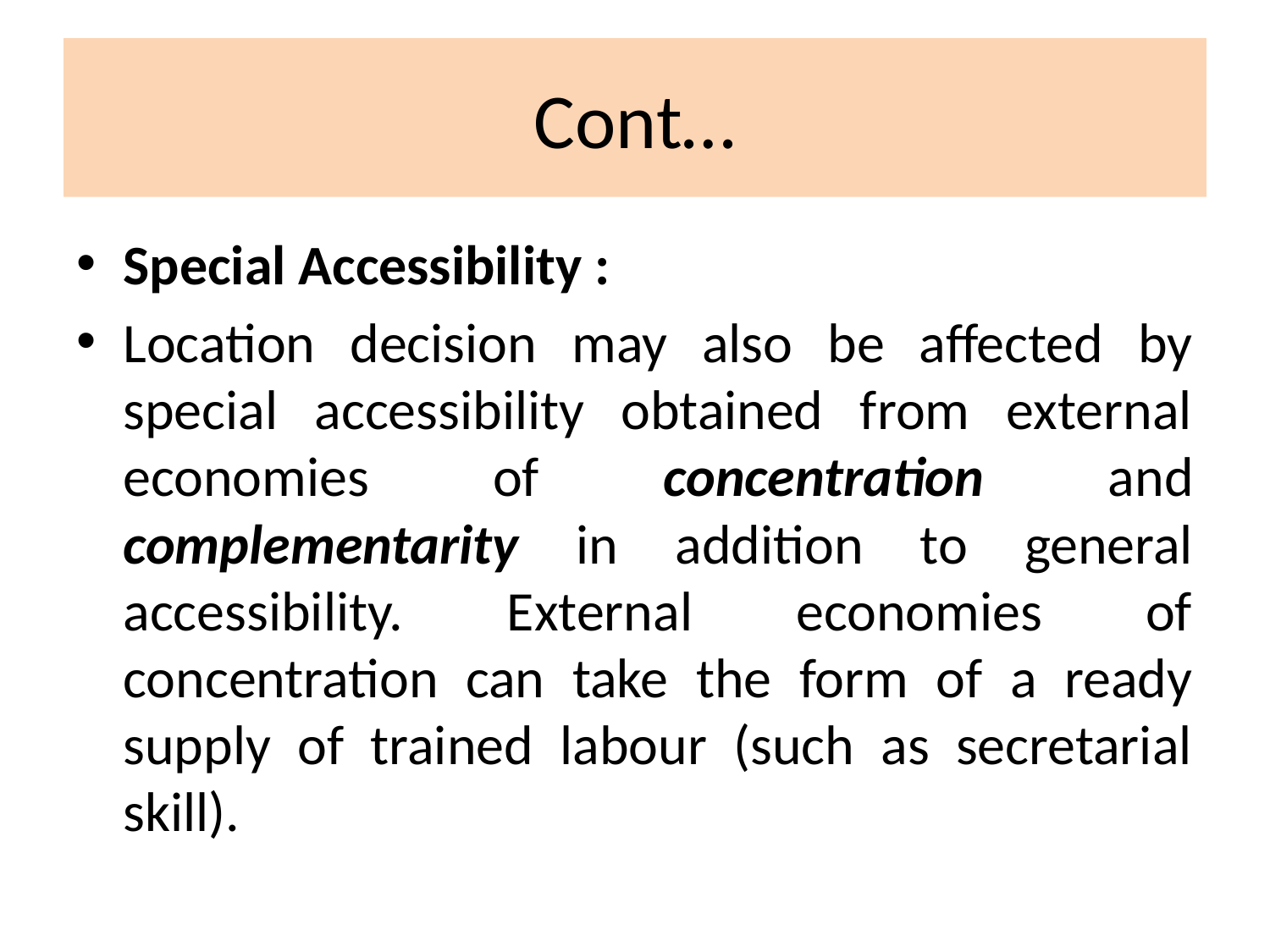

# Cont…
Special Accessibility :
Location decision may also be affected by special accessibility obtained from external economies of concentration and complementarity in addition to general accessibility. External economies of concentration can take the form of a ready supply of trained labour (such as secretarial skill).